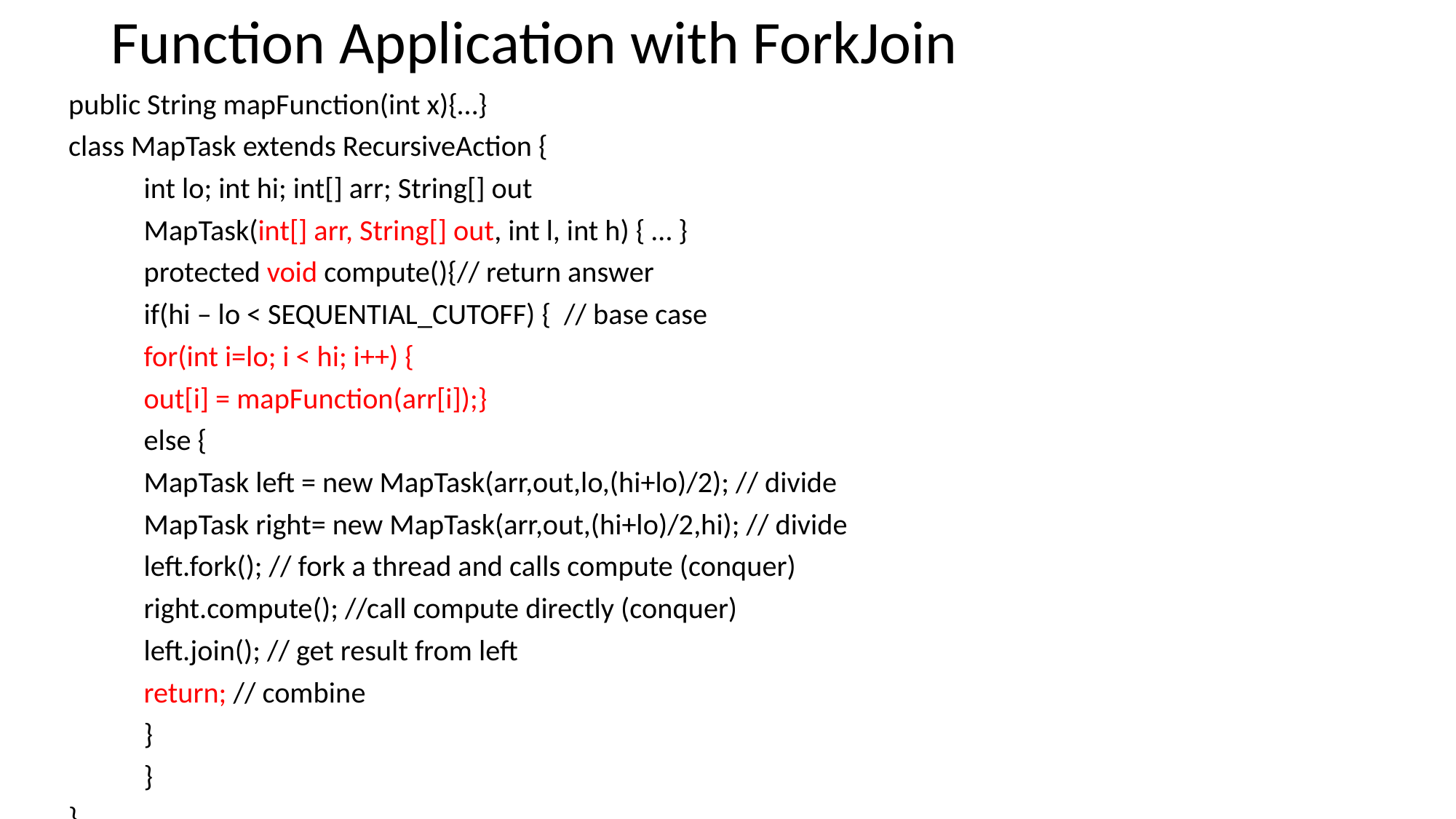

# Function Application with ForkJoin
public String mapFunction(int x){…}
class MapTask extends RecursiveAction {
	int lo; int hi; int[] arr; String[] out
	MapTask(int[] arr, String[] out, int l, int h) { … }
	protected void compute(){// return answer
		if(hi – lo < SEQUENTIAL_CUTOFF) {  // base case
			for(int i=lo; i < hi; i++) {
				out[i] = mapFunction(arr[i]);}
		else {
			MapTask left = new MapTask(arr,out,lo,(hi+lo)/2); // divide
			MapTask right= new MapTask(arr,out,(hi+lo)/2,hi); // divide
			left.fork(); // fork a thread and calls compute (conquer)
			right.compute(); //call compute directly (conquer)
			left.join(); // get result from left
			return; // combine
		}
	}
}